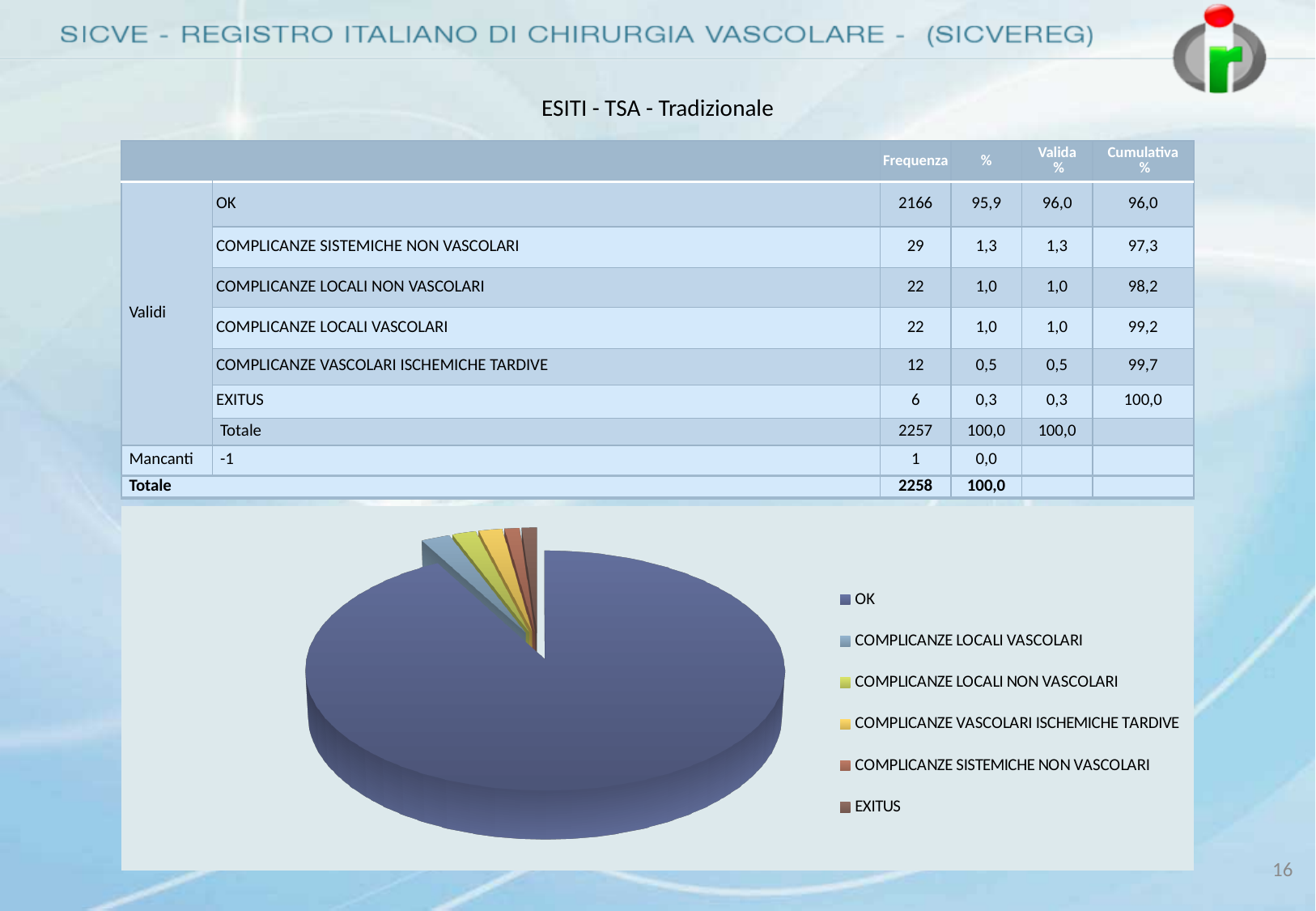

# ESITI - TSA - Tradizionale
|  |  | Frequenza | % | Valida % | Cumulativa % |
| --- | --- | --- | --- | --- | --- |
| Validi | OK | 2166 | 95,9 | 96,0 | 96,0 |
|  | COMPLICANZE SISTEMICHE NON VASCOLARI | 29 | 1,3 | 1,3 | 97,3 |
|  | COMPLICANZE LOCALI NON VASCOLARI | 22 | 1,0 | 1,0 | 98,2 |
|  | COMPLICANZE LOCALI VASCOLARI | 22 | 1,0 | 1,0 | 99,2 |
|  | COMPLICANZE VASCOLARI ISCHEMICHE TARDIVE | 12 | 0,5 | 0,5 | 99,7 |
|  | EXITUS | 6 | 0,3 | 0,3 | 100,0 |
|  | Totale | 2257 | 100,0 | 100,0 |  |
| Mancanti | -1 | 1 | 0,0 |  |  |
| Totale |  | 2258 | 100,0 |  |  |

[unsupported chart]